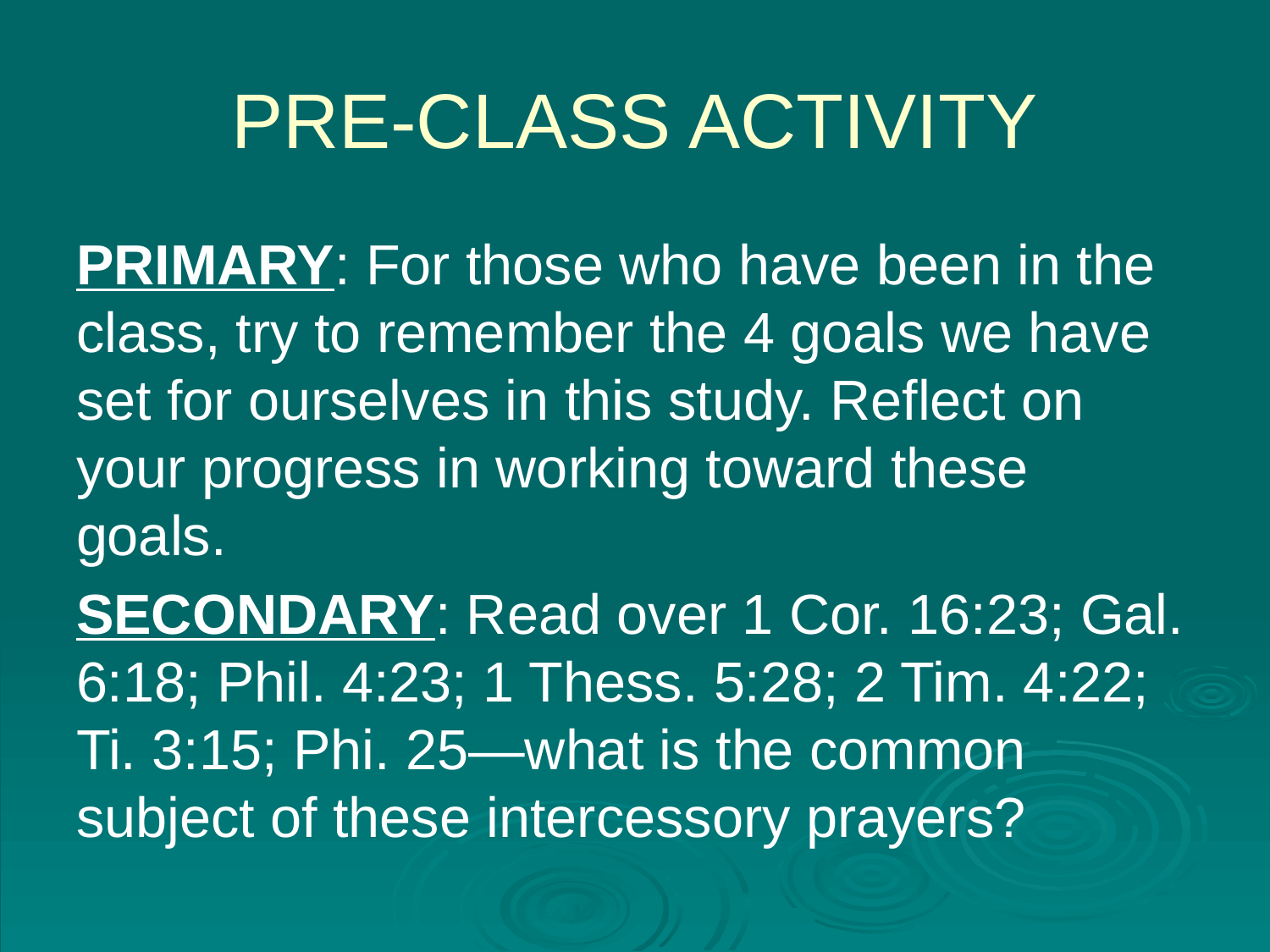

# PRE-CLASS ACTIVITY
PRIMARY: For those who have been in the class, try to remember the 4 goals we have set for ourselves in this study. Reflect on your progress in working toward these goals.
SECONDARY: Read over 1 Cor. 16:23; Gal. 6:18; Phil. 4:23; 1 Thess. 5:28; 2 Tim. 4:22; Ti. 3:15; Phi. 25—what is the common subject of these intercessory prayers?